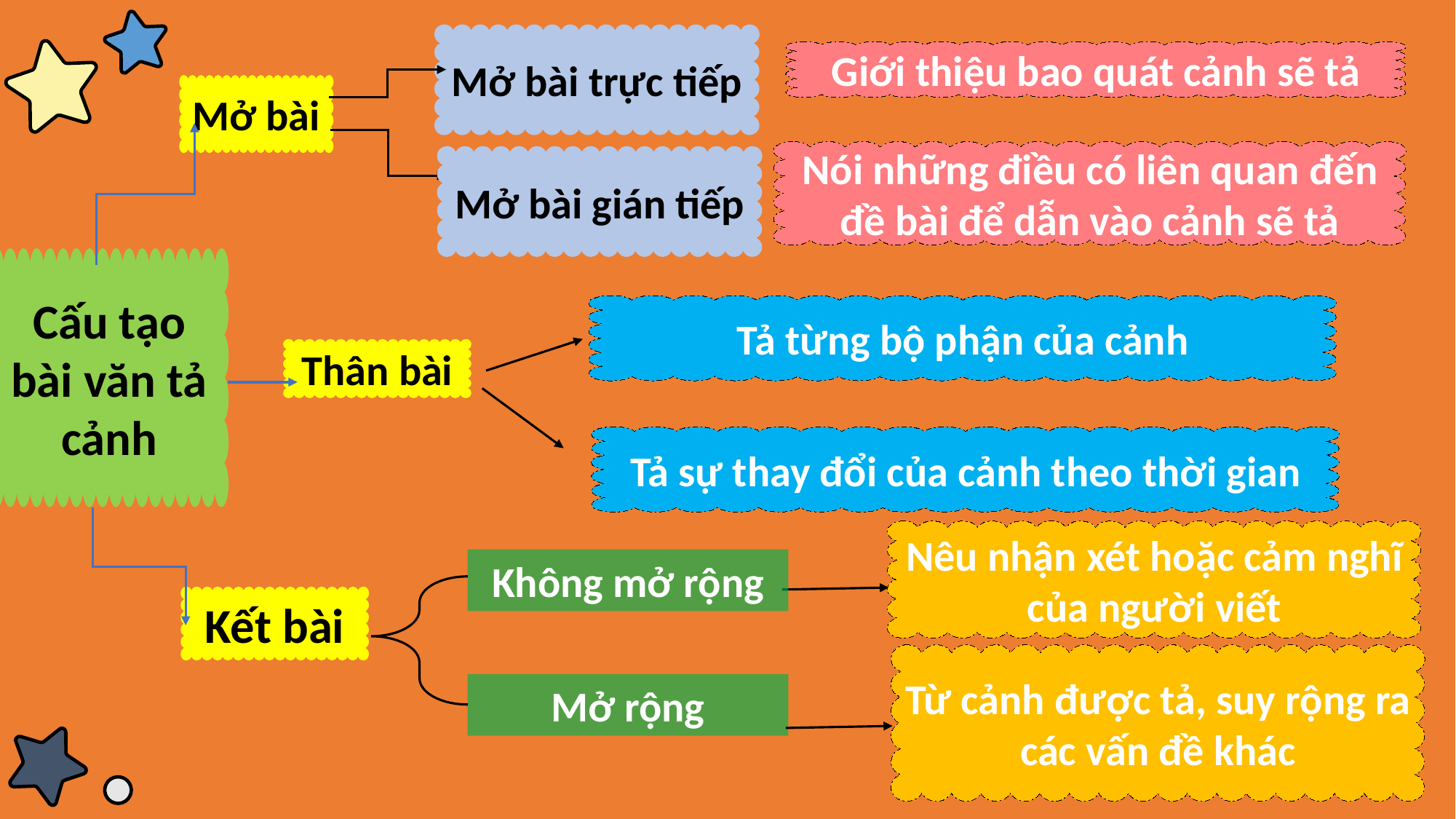

Mở bài trực tiếp

Giới thiệu bao quát cảnh sẽ tả
Mở bài
Nói những điều có liên quan đến đề bài để dẫn vào cảnh sẽ tả
Mở bài gián tiếp
Cấu tạo bài văn tả cảnh
Tả từng bộ phận của cảnh
Thân bài
Tả sự thay đổi của cảnh theo thời gian
Nêu nhận xét hoặc cảm nghĩ của người viết
Không mở rộng

Kết bài
Từ cảnh được tả, suy rộng ra các vấn đề khác
Mở rộng